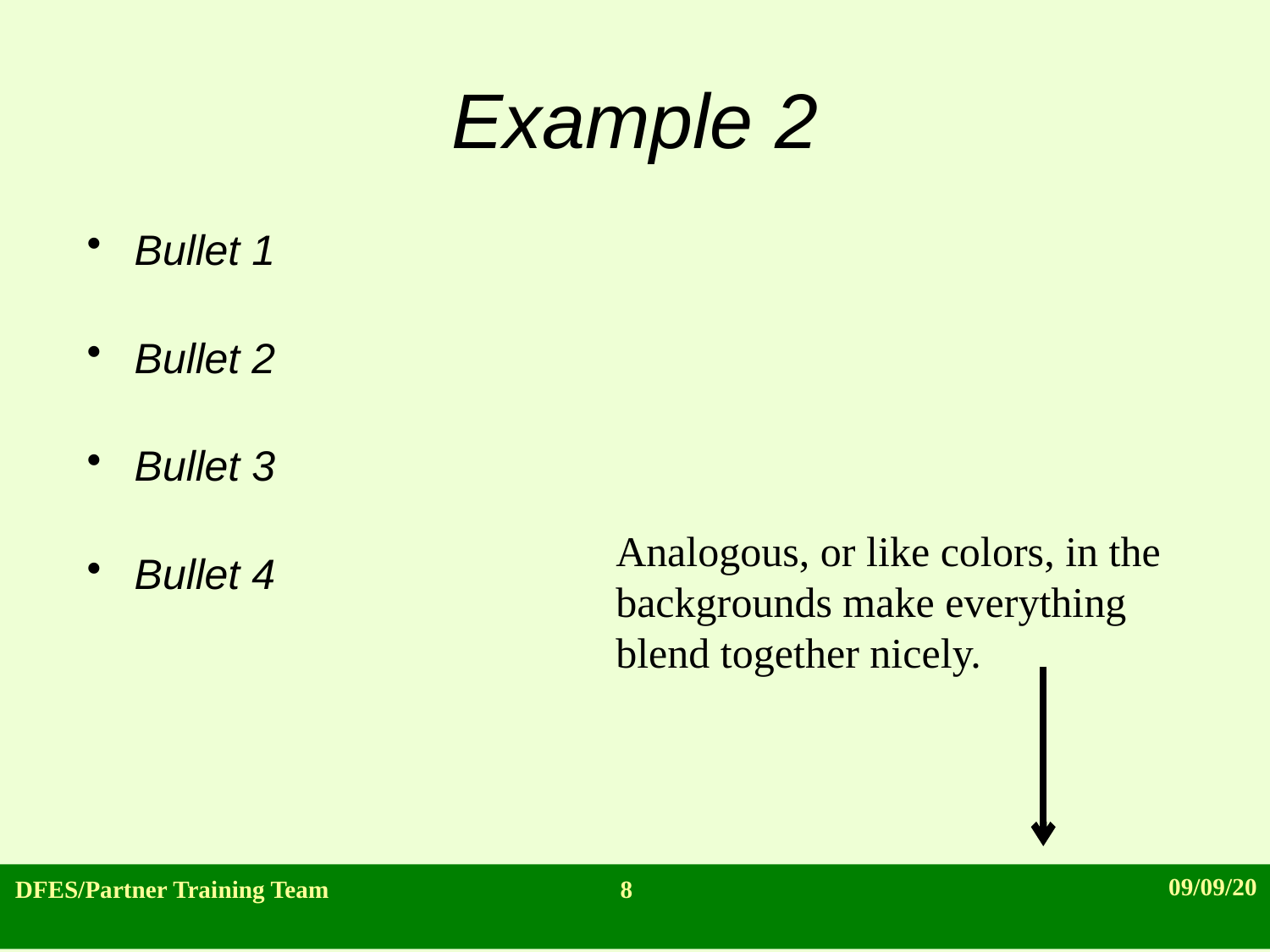

# Example 2
Bullet 1

Bullet 2

Bullet 3

Bullet 4
Analogous, or like colors, in the backgrounds make everything blend together nicely.
09/09/20
DFES/Partner Training Team
8